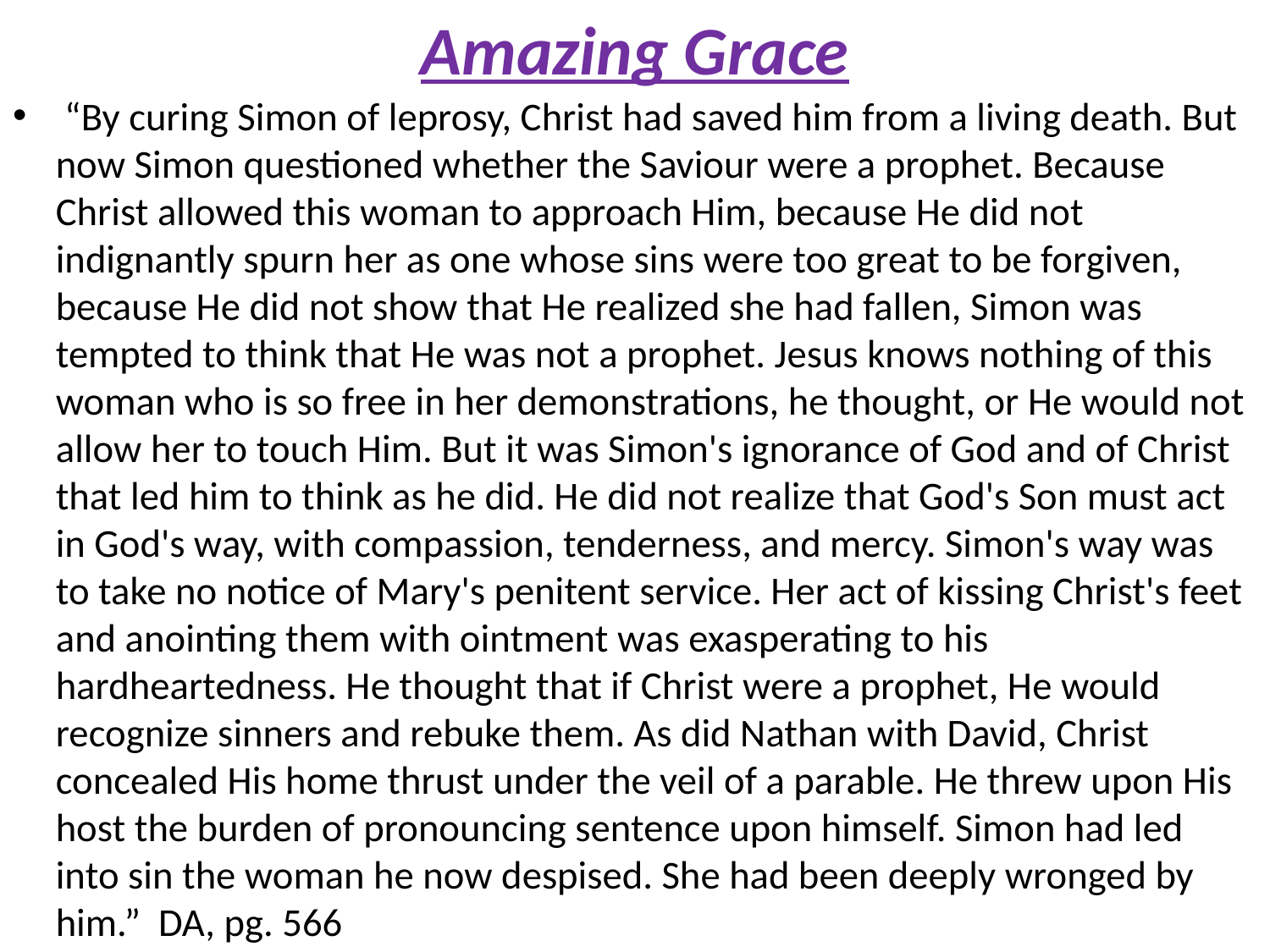

# Amazing Grace
 “By curing Simon of leprosy, Christ had saved him from a living death. But now Simon questioned whether the Saviour were a prophet. Because Christ allowed this woman to approach Him, because He did not indignantly spurn her as one whose sins were too great to be forgiven, because He did not show that He realized she had fallen, Simon was tempted to think that He was not a prophet. Jesus knows nothing of this woman who is so free in her demonstrations, he thought, or He would not allow her to touch Him. But it was Simon's ignorance of God and of Christ that led him to think as he did. He did not realize that God's Son must act in God's way, with compassion, tenderness, and mercy. Simon's way was to take no notice of Mary's penitent service. Her act of kissing Christ's feet and anointing them with ointment was exasperating to his hardheartedness. He thought that if Christ were a prophet, He would recognize sinners and rebuke them. As did Nathan with David, Christ concealed His home thrust under the veil of a parable. He threw upon His host the burden of pronouncing sentence upon himself. Simon had led into sin the woman he now despised. She had been deeply wronged by him.”  DA, pg. 566